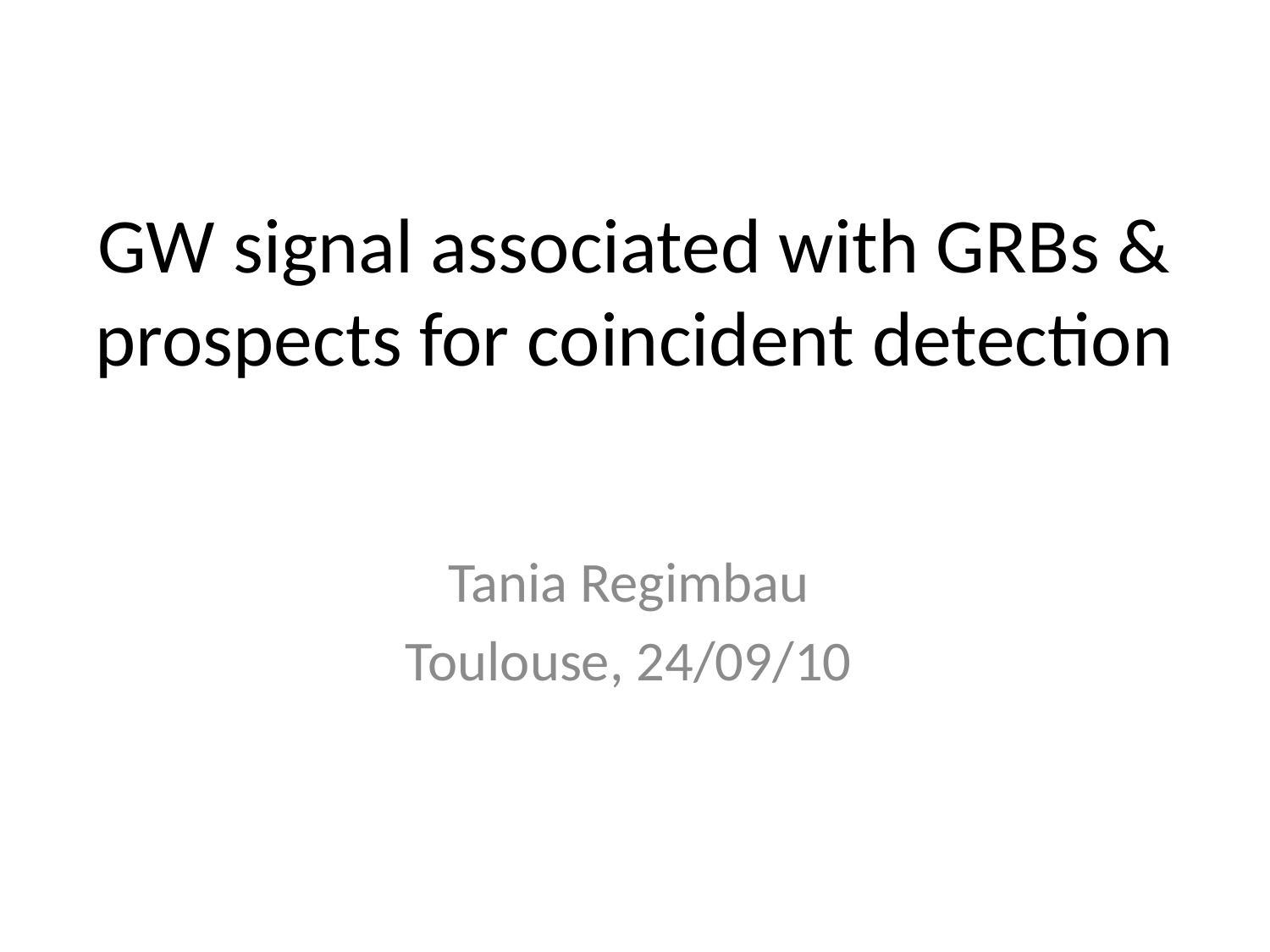

# GW signal associated with GRBs & prospects for coincident detection
Tania Regimbau
Toulouse, 24/09/10